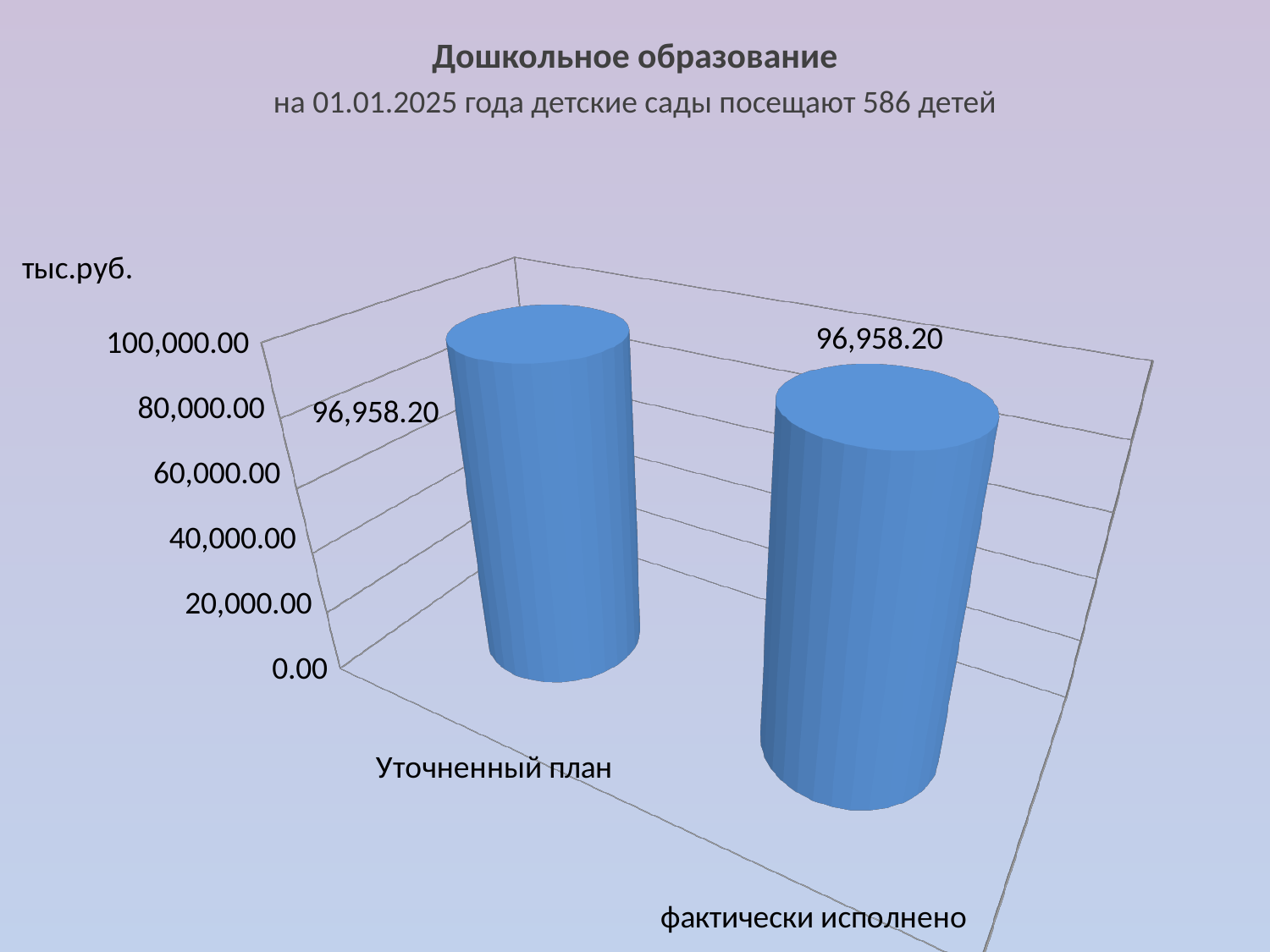

Дошкольное образование
на 01.01.2025 года детские сады посещают 586 детей

[unsupported chart]